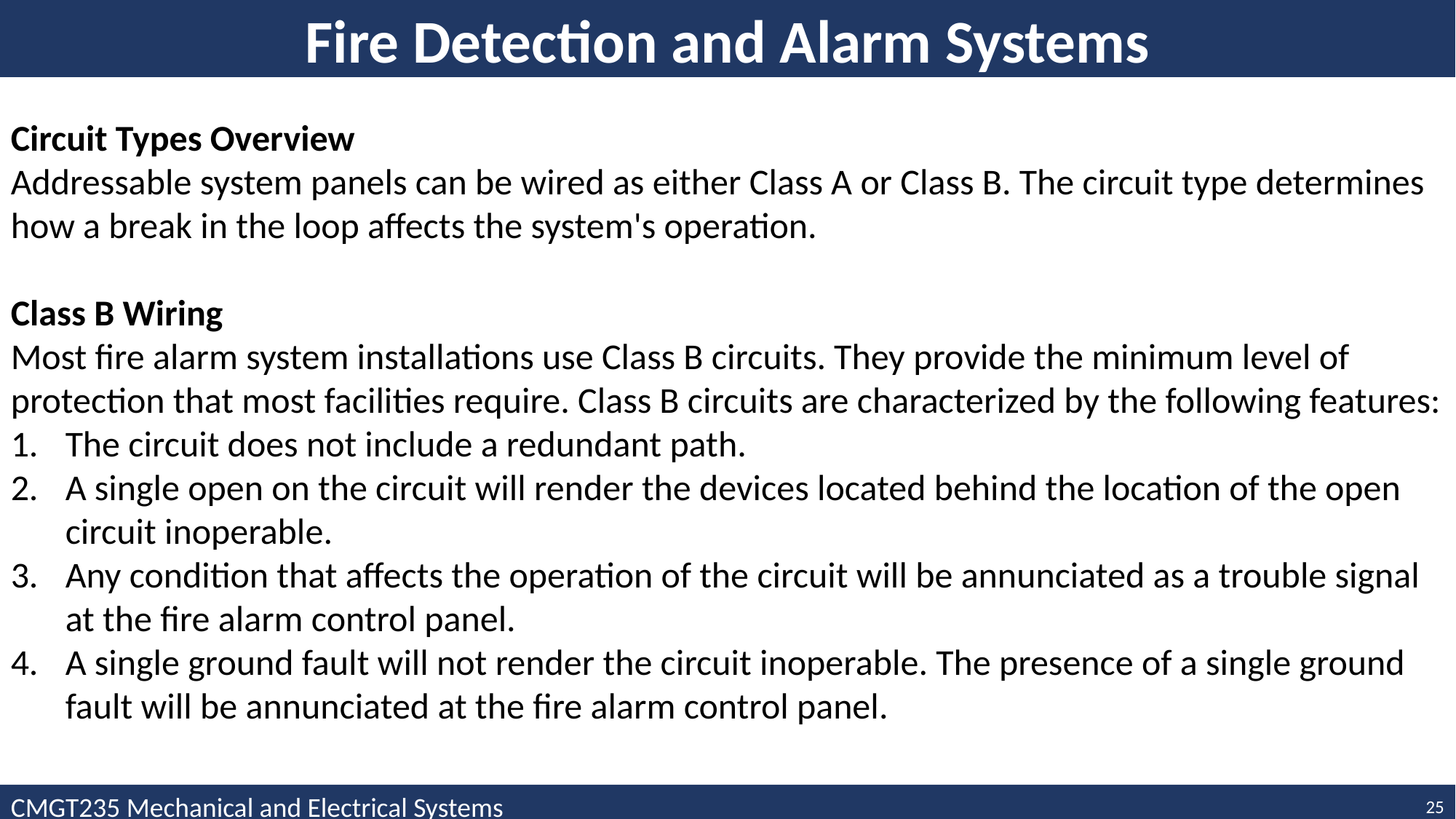

Fire Detection and Alarm Systems
Circuit Types Overview
Addressable system panels can be wired as either Class A or Class B. The circuit type determines how a break in the loop affects the system's operation.

Class B Wiring
Most fire alarm system installations use Class B circuits. They provide the minimum level of protection that most facilities require. Class B circuits are characterized by the following features:
The circuit does not include a redundant path.
A single open on the circuit will render the devices located behind the location of the open circuit inoperable.
Any condition that affects the operation of the circuit will be annunciated as a trouble signal at the fire alarm control panel.
A single ground fault will not render the circuit inoperable. The presence of a single ground fault will be annunciated at the fire alarm control panel.
CMGT235 Mechanical and Electrical Systems
25